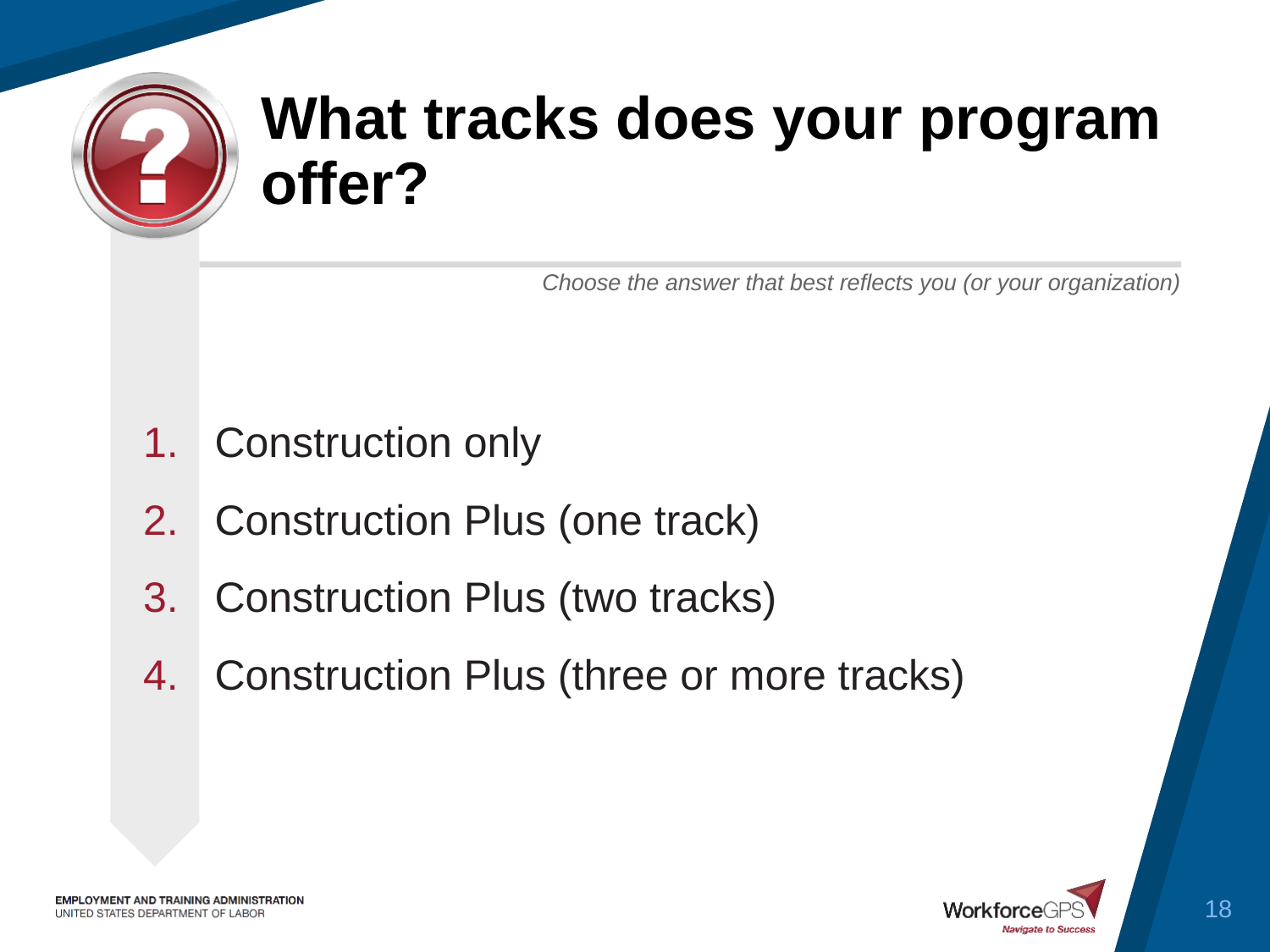

# What tracks does your program offer?
Choose the answer that best reflects you (or your organization)
Construction only
Construction Plus (one track)
Construction Plus (two tracks)
Construction Plus (three or more tracks)
18